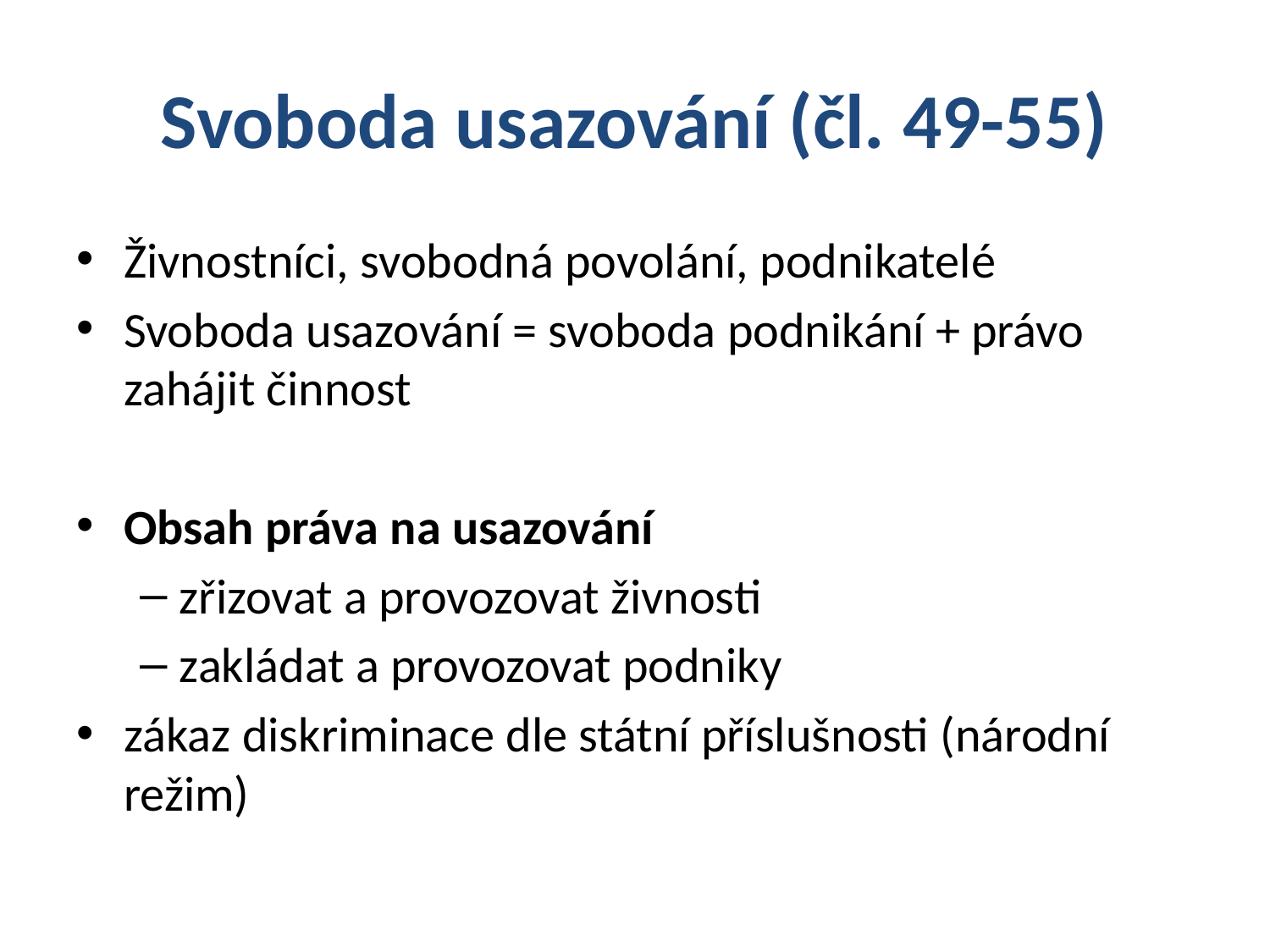

# Svoboda usazování (čl. 49-55)
Živnostníci, svobodná povolání, podnikatelé
Svoboda usazování = svoboda podnikání + právo zahájit činnost

Obsah práva na usazování
zřizovat a provozovat živnosti
zakládat a provozovat podniky
zákaz diskriminace dle státní příslušnosti (národní režim)